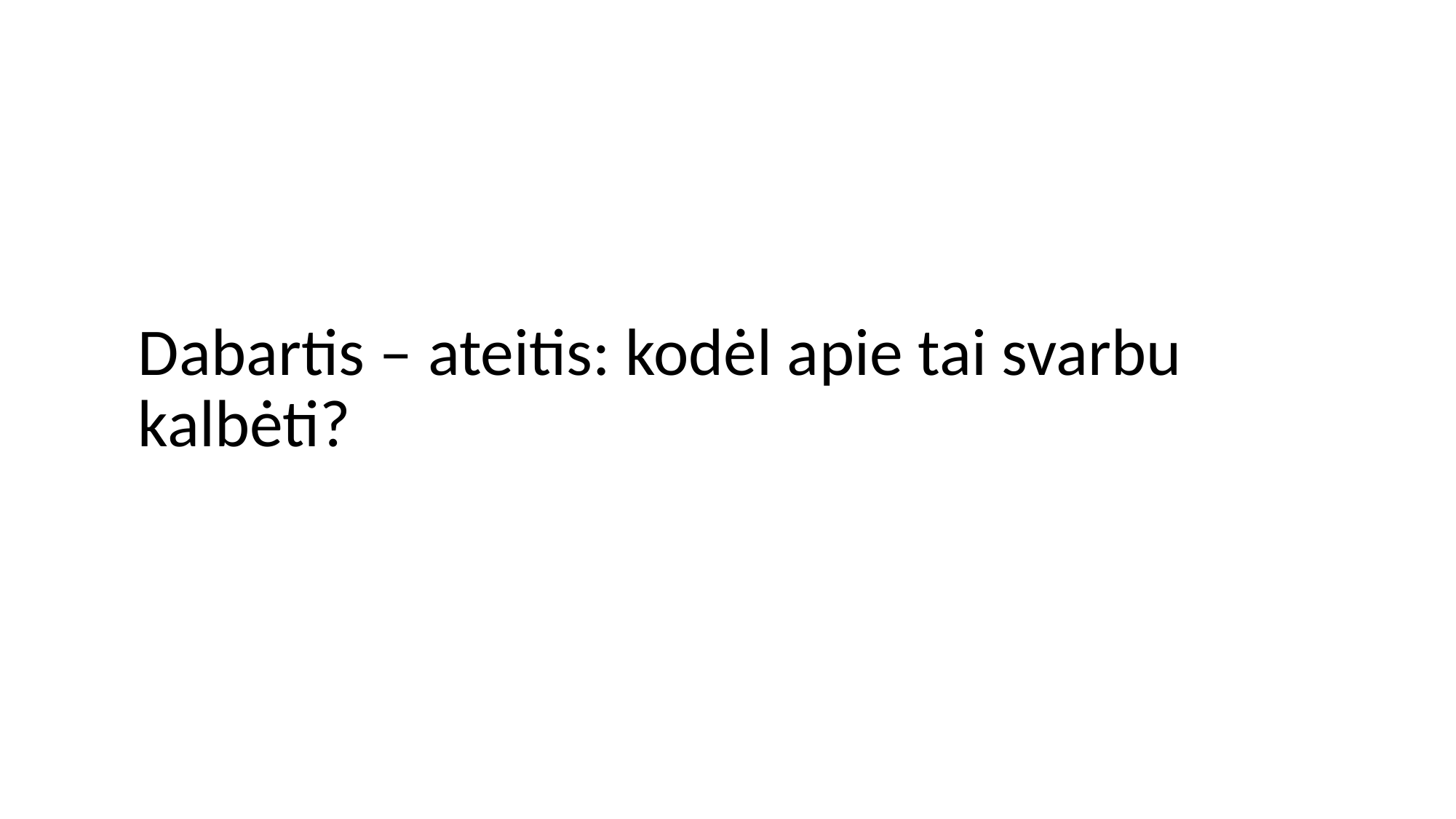

# Dabartis – ateitis: kodėl apie tai svarbu kalbėti?